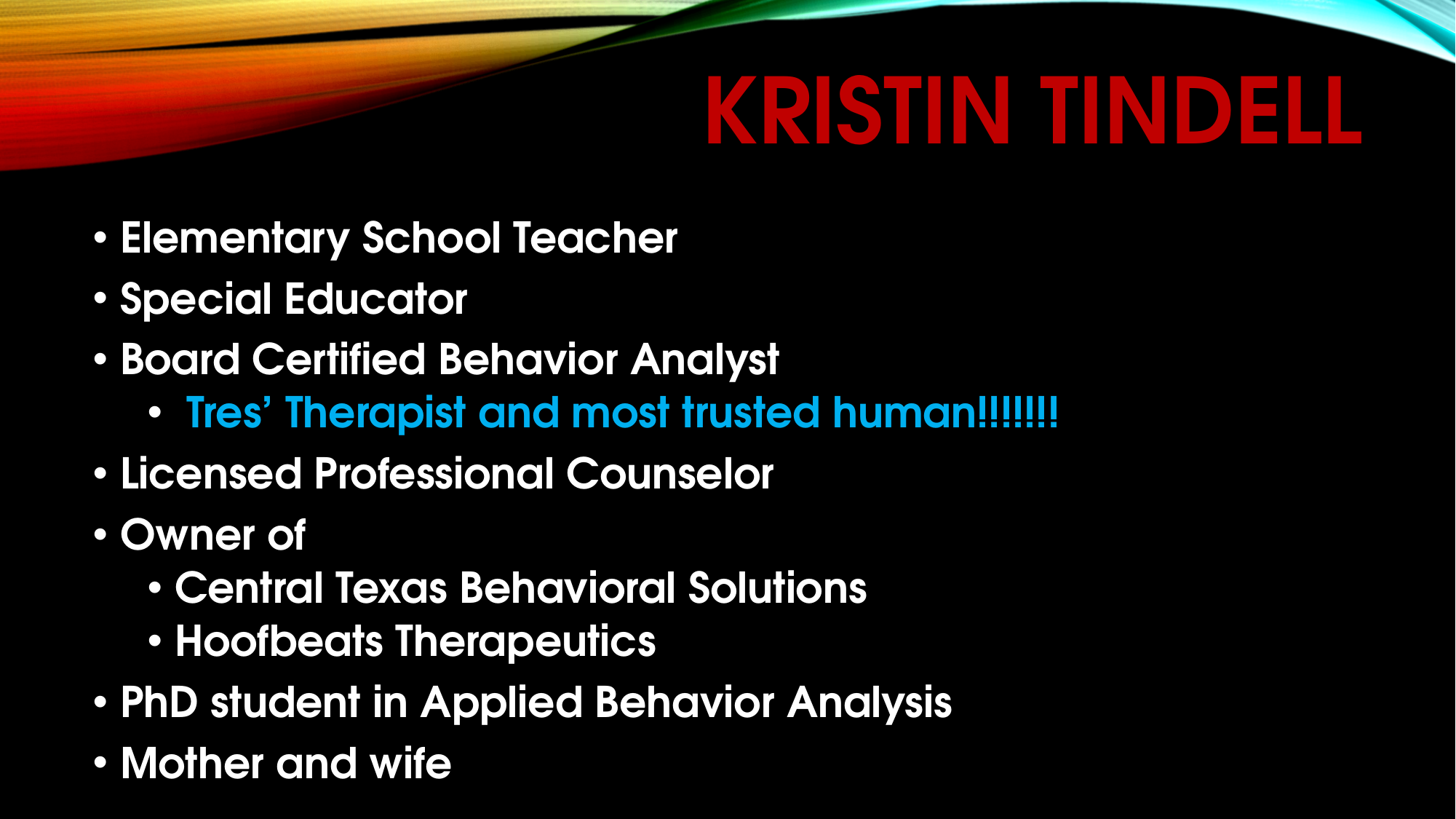

# Kristin Tindell
Elementary School Teacher
Special Educator
Board Certified Behavior Analyst
 Tres’ Therapist and most trusted human!!!!!!!
Licensed Professional Counselor
Owner of
Central Texas Behavioral Solutions
Hoofbeats Therapeutics
PhD student in Applied Behavior Analysis
Mother and wife